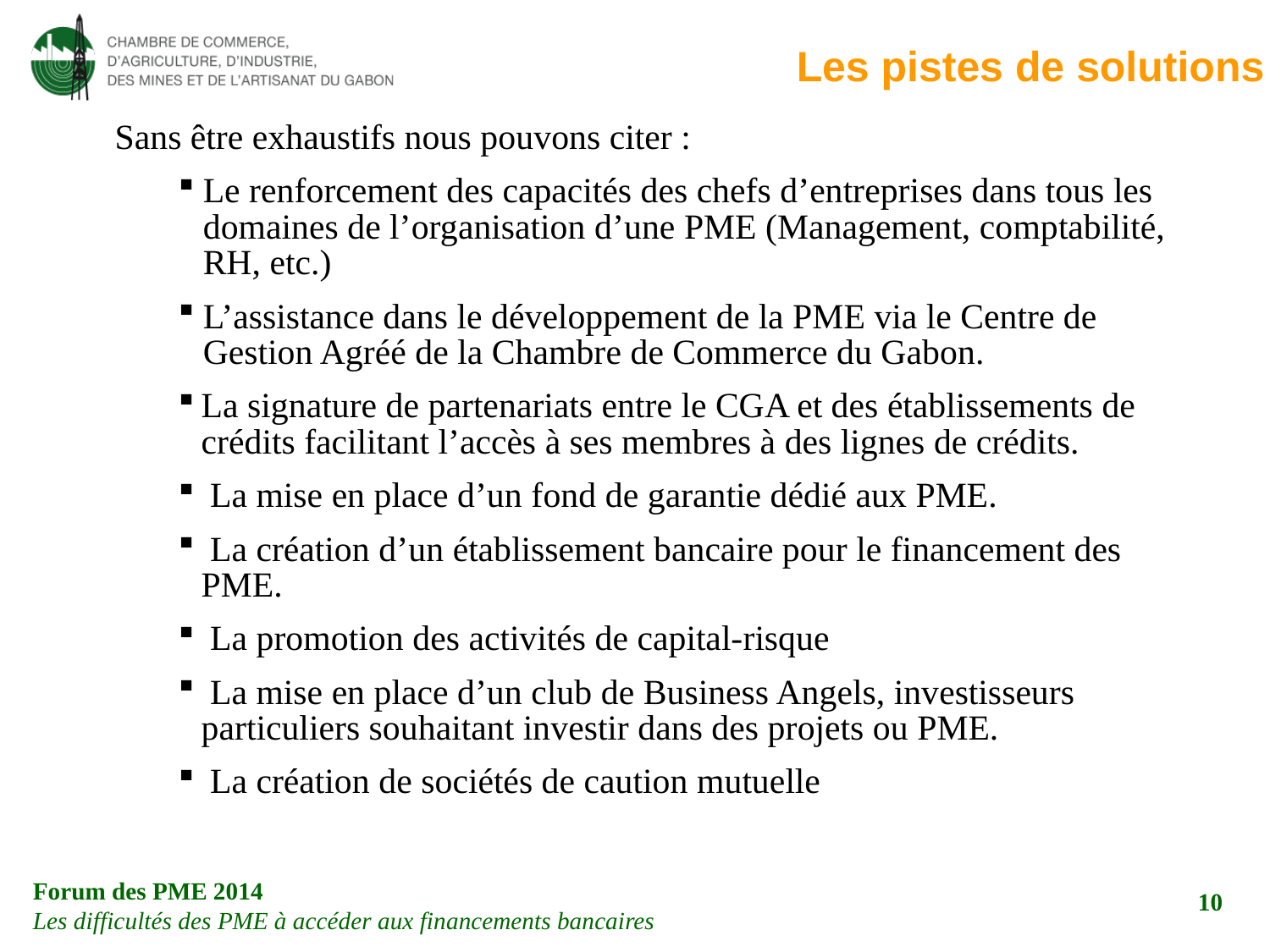

Les pistes de solutions
Sans être exhaustifs nous pouvons citer :
Le renforcement des capacités des chefs d’entreprises dans tous les domaines de l’organisation d’une PME (Management, comptabilité, RH, etc.)
L’assistance dans le développement de la PME via le Centre de Gestion Agréé de la Chambre de Commerce du Gabon.
La signature de partenariats entre le CGA et des établissements de crédits facilitant l’accès à ses membres à des lignes de crédits.
 La mise en place d’un fond de garantie dédié aux PME.
 La création d’un établissement bancaire pour le financement des PME.
 La promotion des activités de capital-risque
 La mise en place d’un club de Business Angels, investisseurs particuliers souhaitant investir dans des projets ou PME.
 La création de sociétés de caution mutuelle